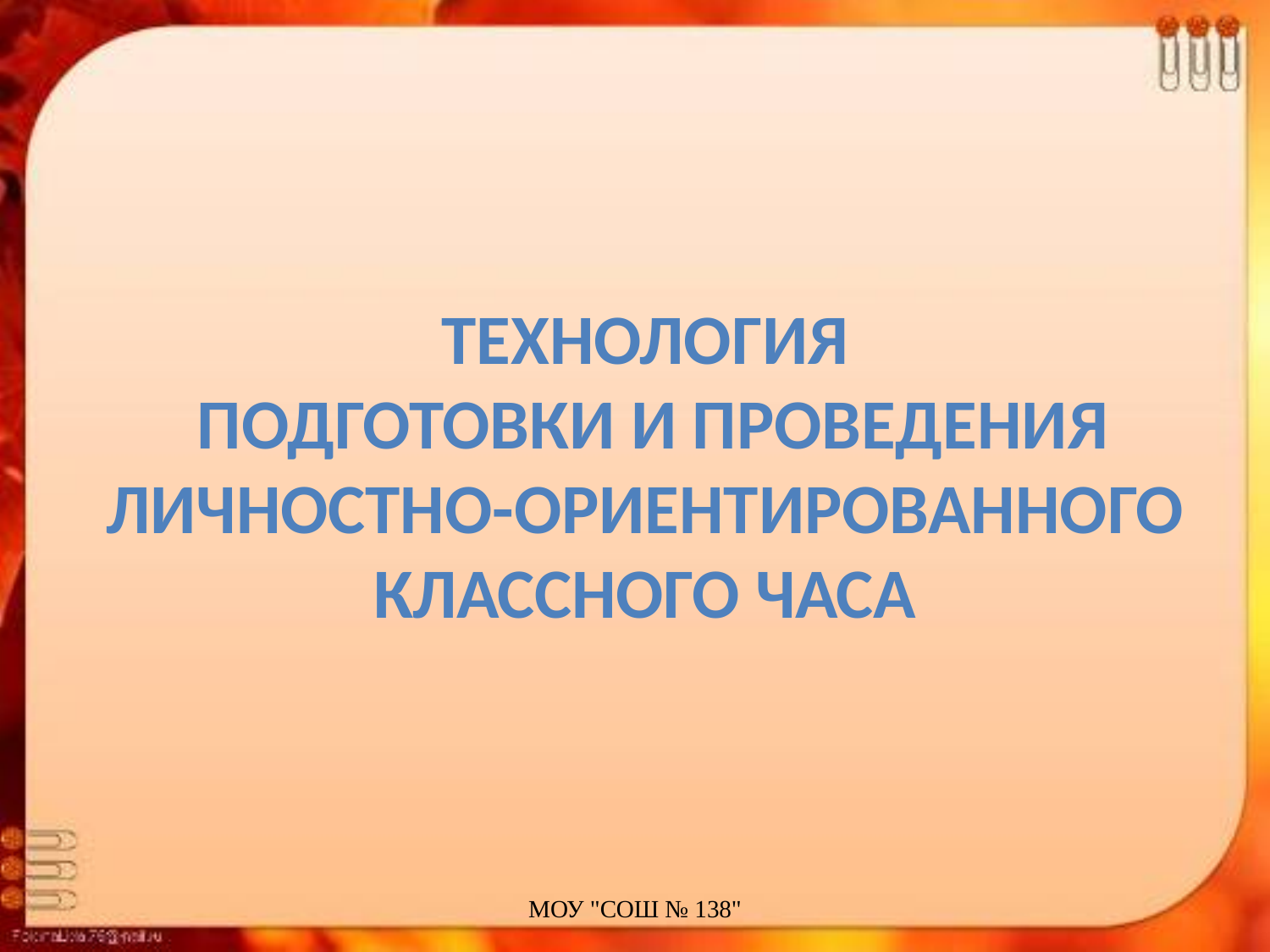

# Технология подготовки и проведения личностно-ориентированного классного часа
МОУ "СОШ № 138"